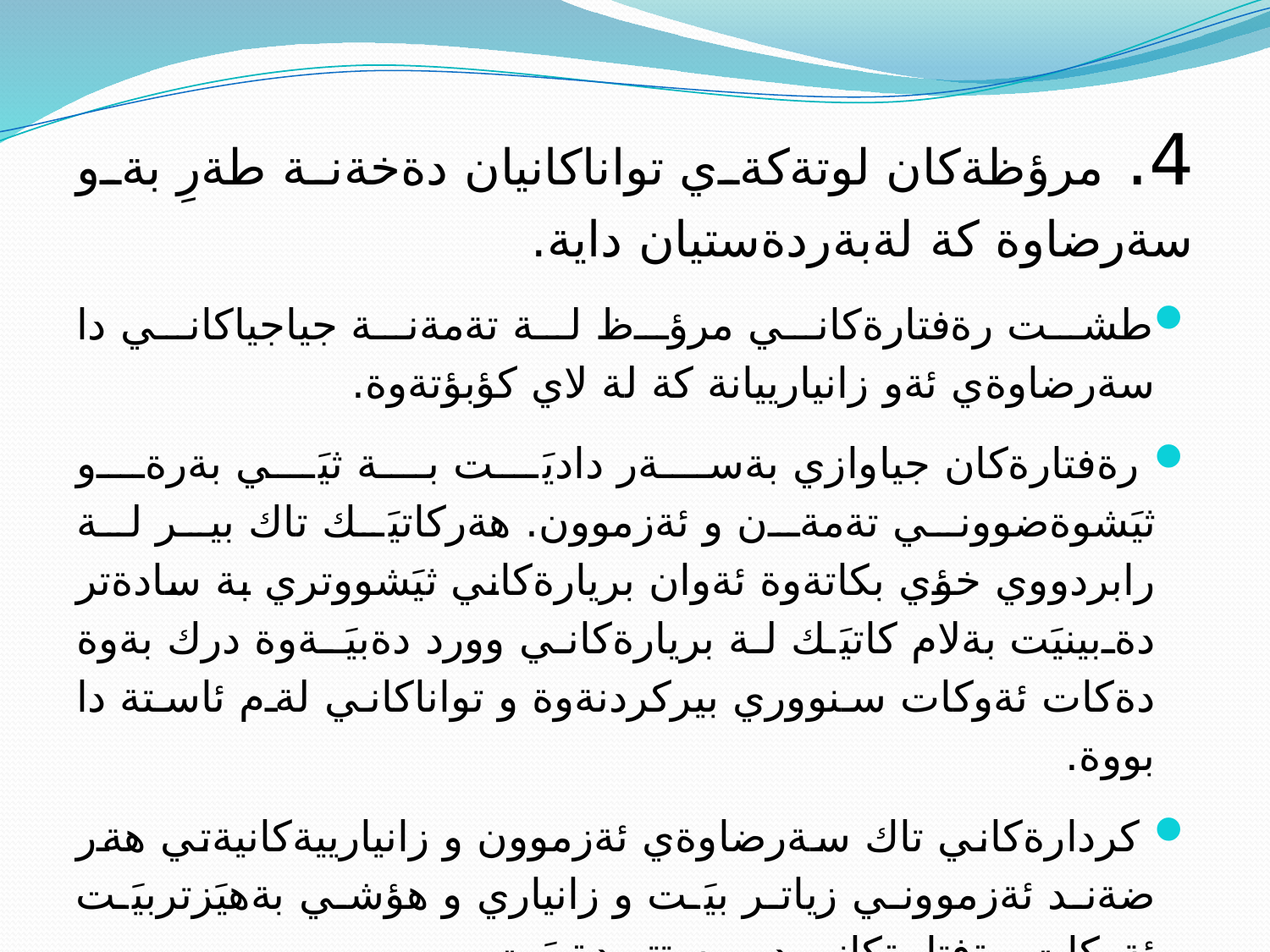

4. مرؤظةكان لوتةكةي تواناكانيان دةخةنة طةرِ بةو سةرضاوة كة لةبةردةستيان داية.
طشت رةفتارةكاني مرؤظ لة تةمةنة جياجياكاني دا سةرضاوةي ئةو زانيارييانة كة لة لاي كؤبؤتةوة.
 رةفتارةكان جياوازي بةسةر داديَت بة ثيَي بةرةو ثيَشوةضووني تةمةن و ئةزموون. هةركاتيَك تاك بير لة رابردووي خؤي بكاتةوة ئةوان بريارةكاني ثيَشووتري بة سادةتر دةبينيَت بةلام كاتيَك لة بريارةكاني وورد دةبيَـةوة درك بةوة دةكات ئةوكات سنووري بيركردنةوة و تواناكاني لةم ئاستة دا بووة.
 كردارةكاني تاك سةرضاوةي ئةزموون و زانيارييةكانيةتي هةر ضةند ئةزمووني زياتر بيَت و زانياري و هؤشي بةهيَزتربيَت ئةوكات رةفتارةكاني درووستتر دةبيَـت.